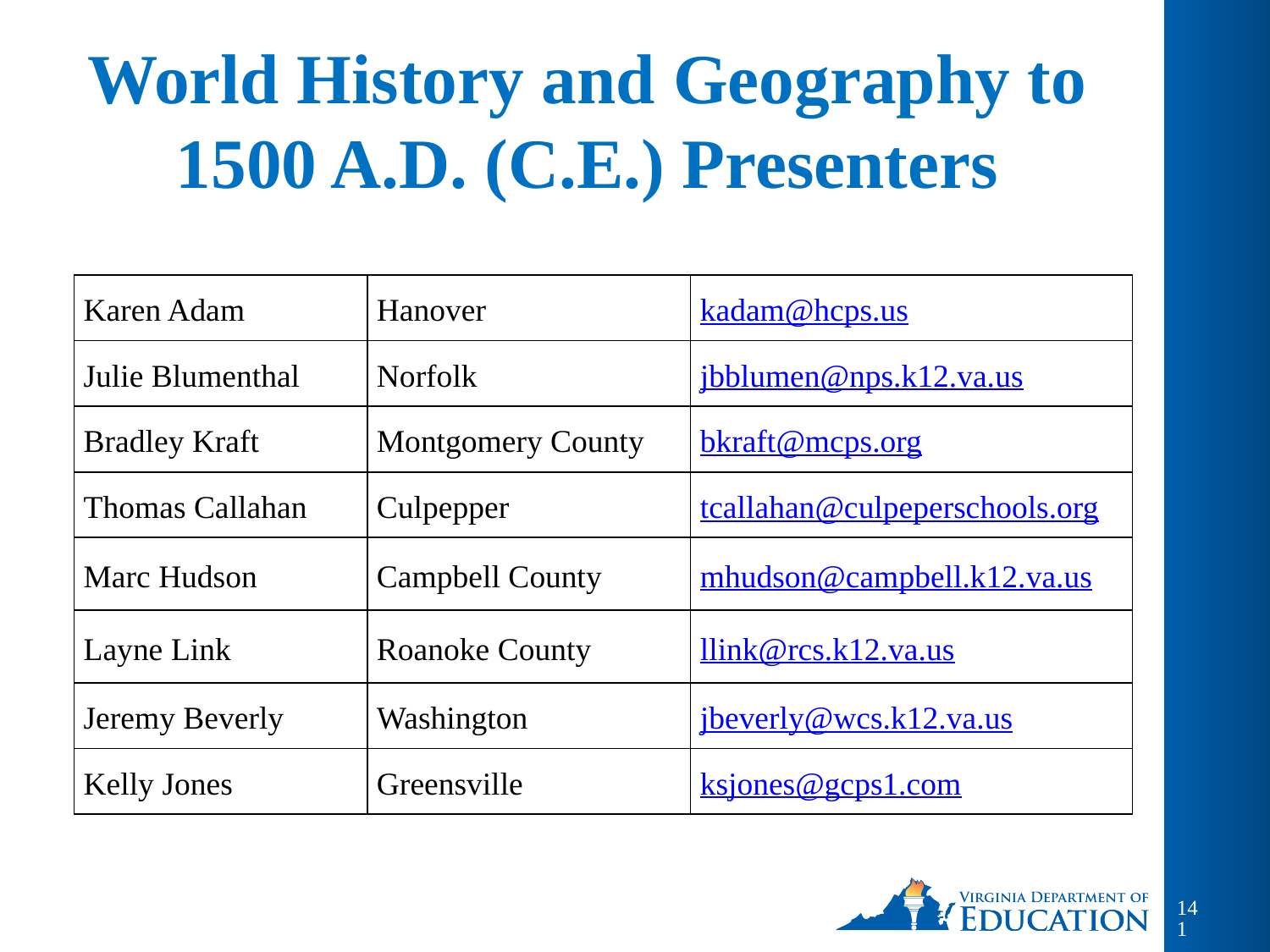

# World History and Geography to 1500 A.D. (C.E.) Presenters
| Karen Adam | Hanover | kadam@hcps.us |
| --- | --- | --- |
| Julie Blumenthal | Norfolk | jbblumen@nps.k12.va.us |
| Bradley Kraft | Montgomery County | bkraft@mcps.org |
| Thomas Callahan | Culpepper | tcallahan@culpeperschools.org |
| Marc Hudson | Campbell County | mhudson@campbell.k12.va.us |
| Layne Link | Roanoke County | llink@rcs.k12.va.us |
| Jeremy Beverly | Washington | jbeverly@wcs.k12.va.us |
| Kelly Jones | Greensville | ksjones@gcps1.com |
141